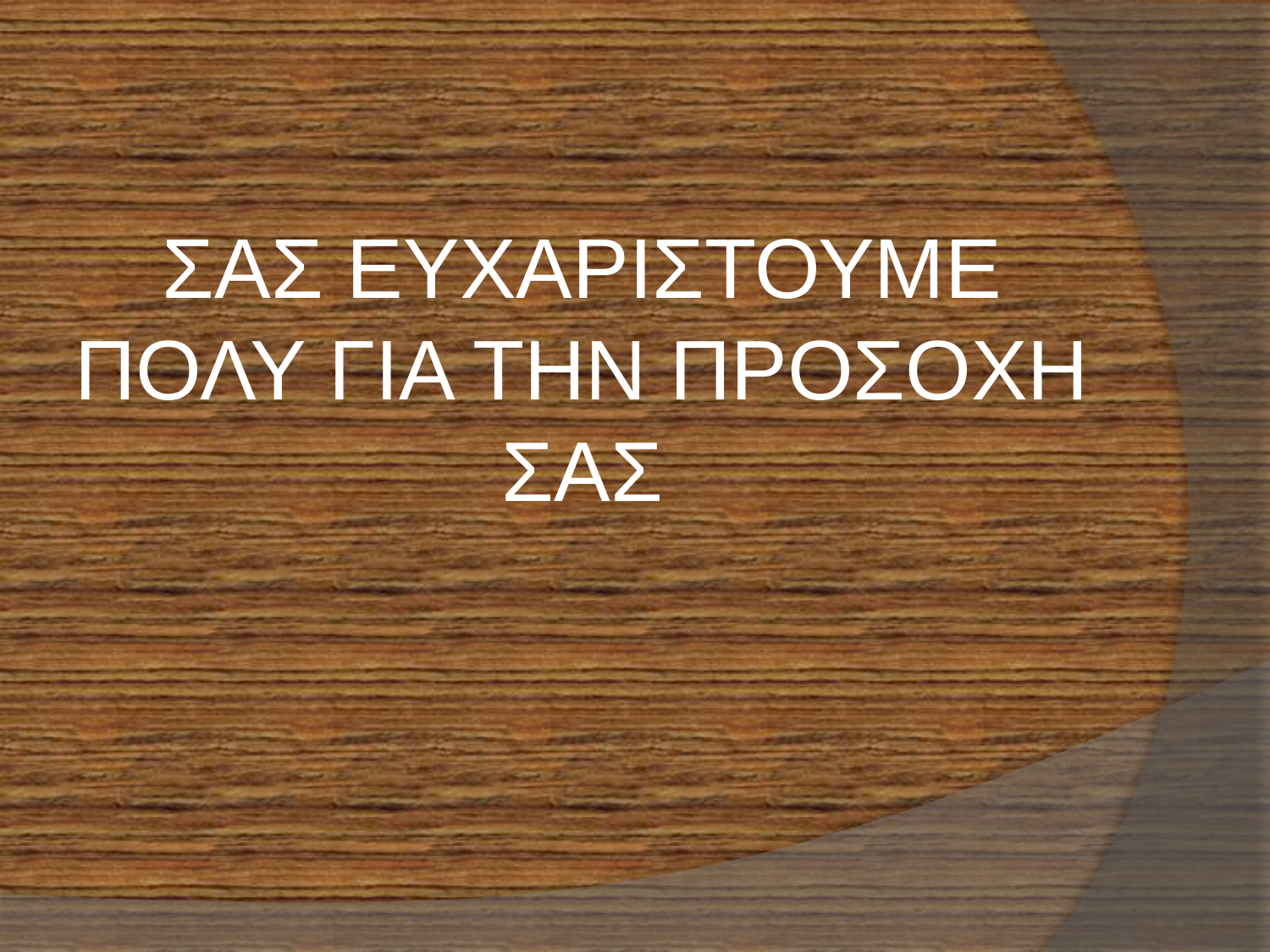

# ΣΑΣ ΕΥΧΑΡΙΣΤΟΥΜΕ ΠΟΛΥ ΓΙΑ ΤΗΝ ΠΡΟΣΟΧΗ ΣΑΣ